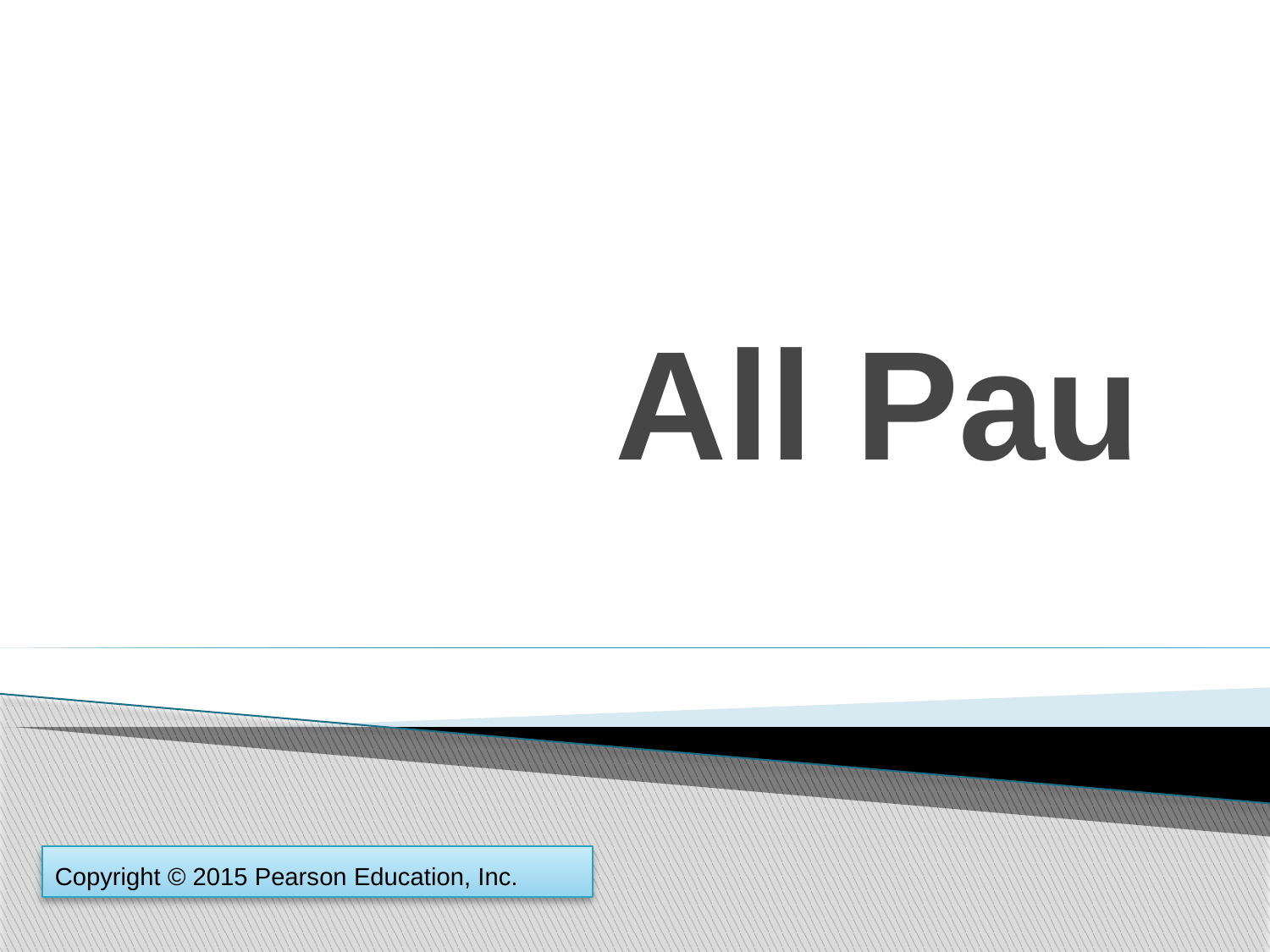

# All Pau
Copyright © 2015 Pearson Education, Inc.